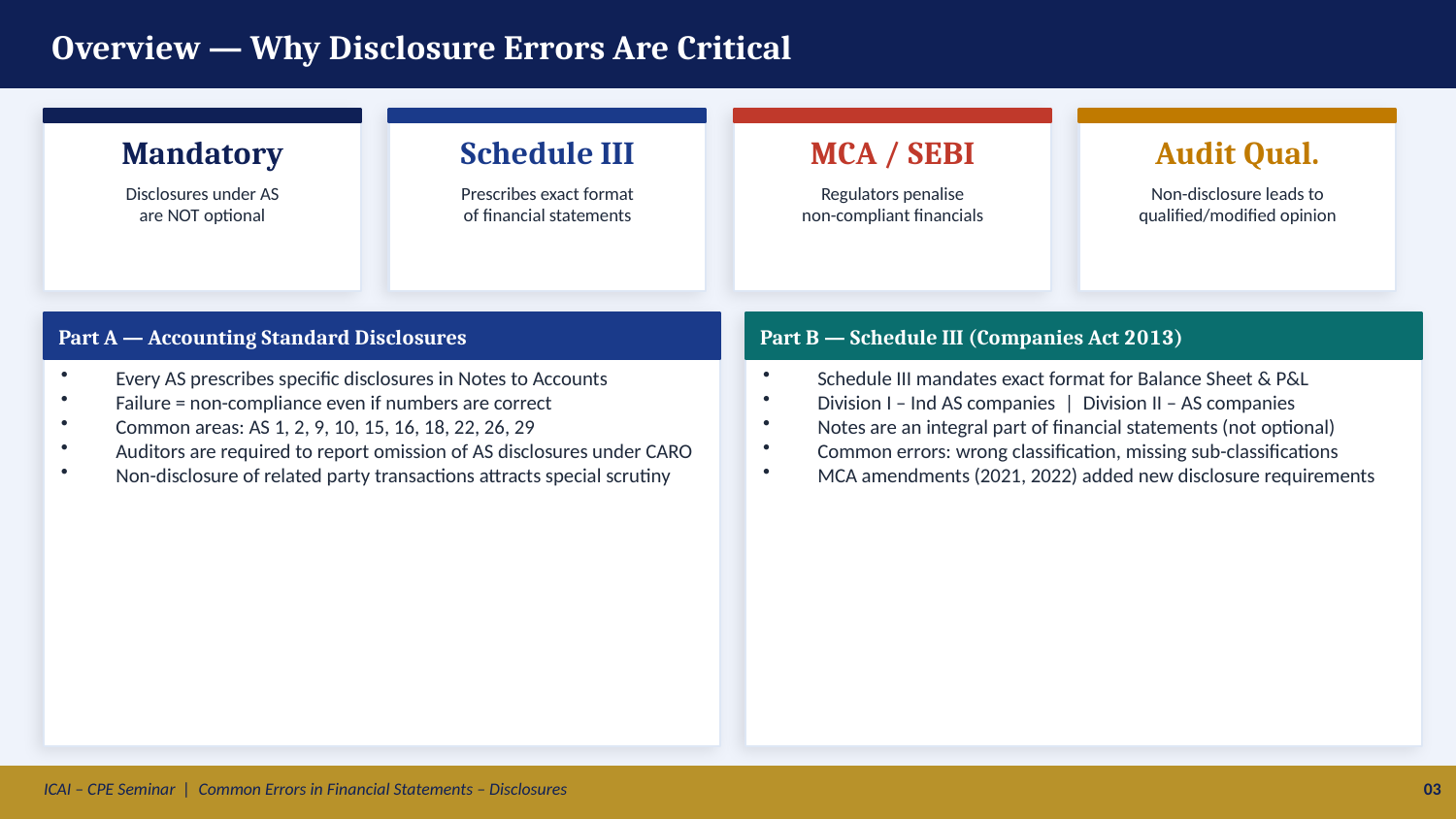

Overview — Why Disclosure Errors Are Critical

Mandatory
Schedule III
MCA / SEBI
Audit Qual.
Disclosures under AS
are NOT optional
Prescribes exact format
of financial statements
Regulators penalise
non-compliant financials
Non-disclosure leads to
qualified/modified opinion

Part A — Accounting Standard Disclosures
Part B — Schedule III (Companies Act 2013)
Every AS prescribes specific disclosures in Notes to Accounts
Failure = non-compliance even if numbers are correct
Common areas: AS 1, 2, 9, 10, 15, 16, 18, 22, 26, 29
Auditors are required to report omission of AS disclosures under CARO
Non-disclosure of related party transactions attracts special scrutiny
Schedule III mandates exact format for Balance Sheet & P&L
Division I – Ind AS companies  |  Division II – AS companies
Notes are an integral part of financial statements (not optional)
Common errors: wrong classification, missing sub-classifications
MCA amendments (2021, 2022) added new disclosure requirements

ICAI – CPE Seminar  |  Common Errors in Financial Statements – Disclosures
03